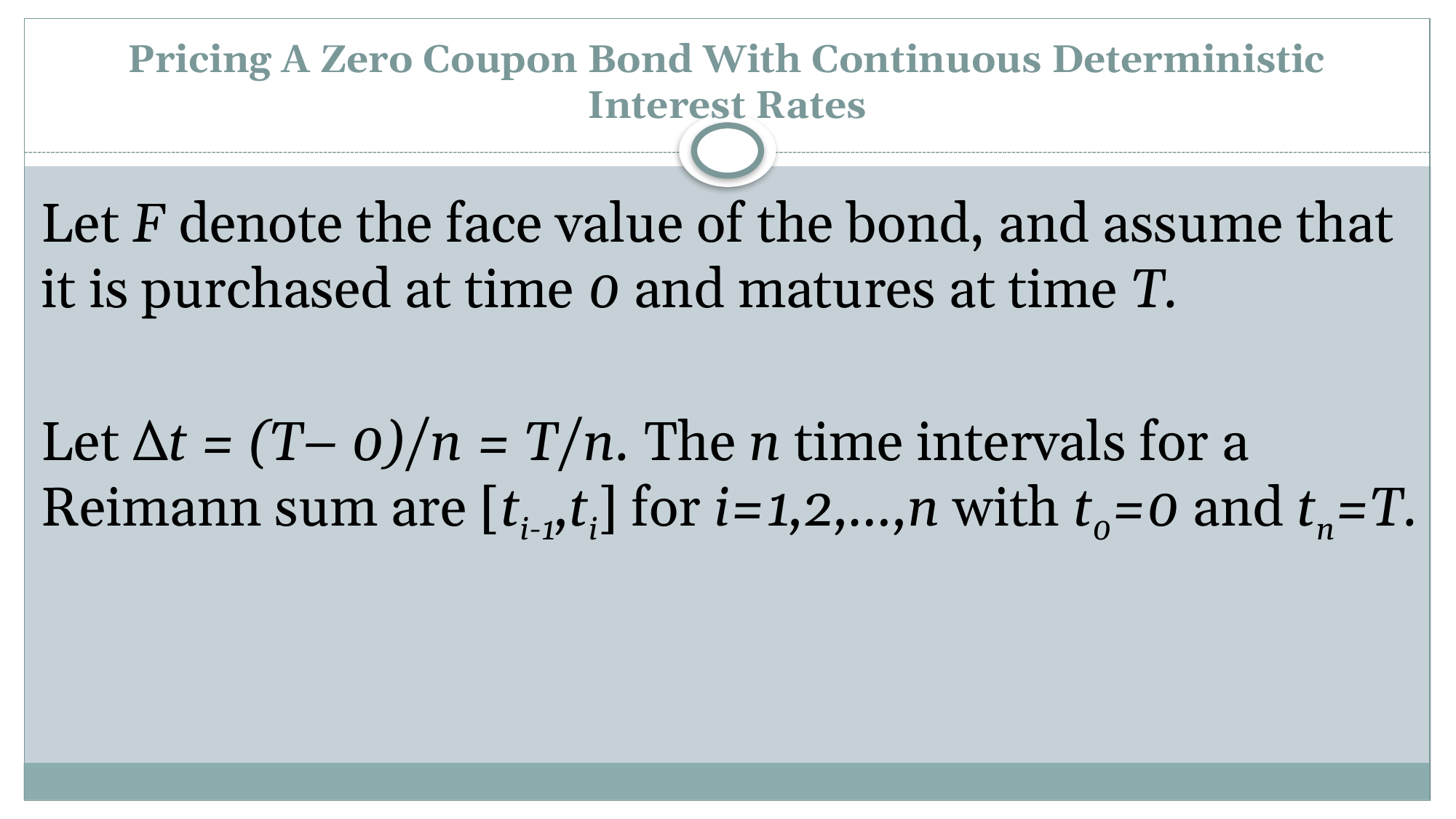

# Pricing A Zero Coupon Bond With Continuous Deterministic Interest Rates
Let F denote the face value of the bond, and assume that it is purchased at time 0 and matures at time T.

Let ∆t = (T– 0)/n = T/n. The n time intervals for a Reimann sum are [ti-1,ti] for i=1,2,…,n with t0=0 and tn=T.